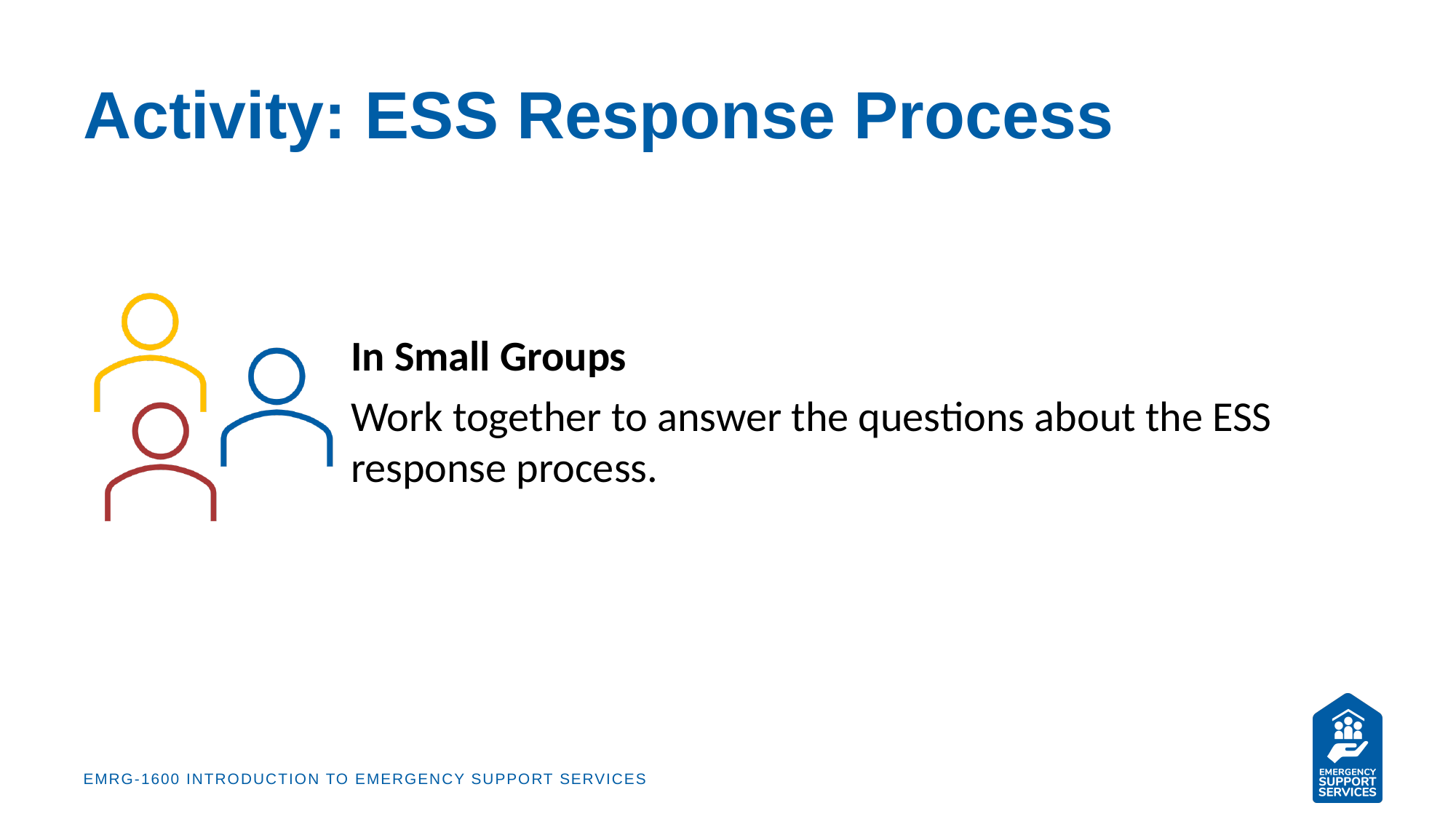

# Activity: ESS Response Process
In Small Groups
Work together to answer the questions about the ESS response process.